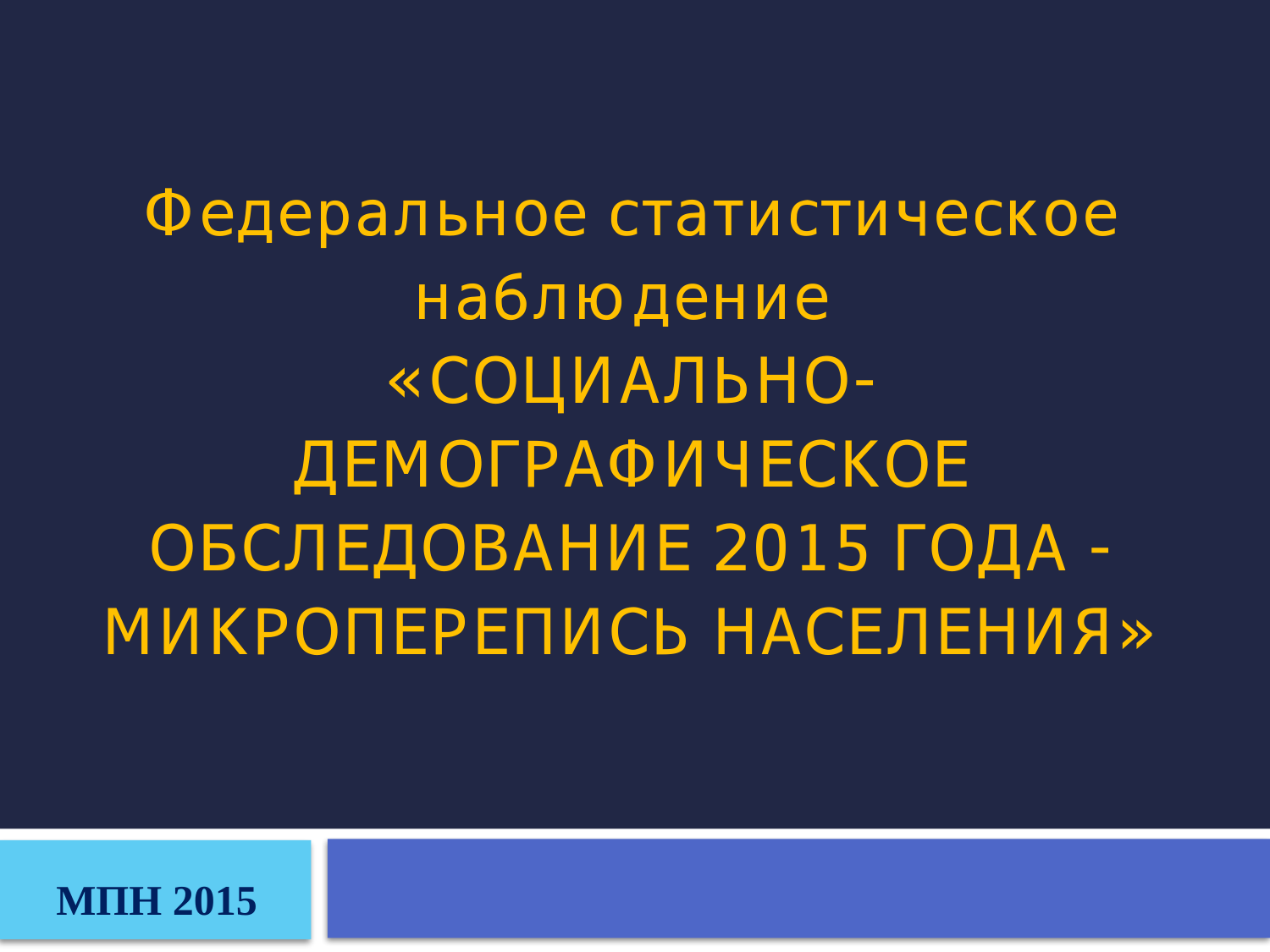

Федеральное статистическое наблюдение
«СОЦИАЛЬНО-ДЕМОГРАФИЧЕСКОЕ ОБСЛЕДОВАНИЕ 2015 ГОДА -МИКРОПЕРЕПИСЬ НАСЕЛЕНИЯ»
МПН 2015